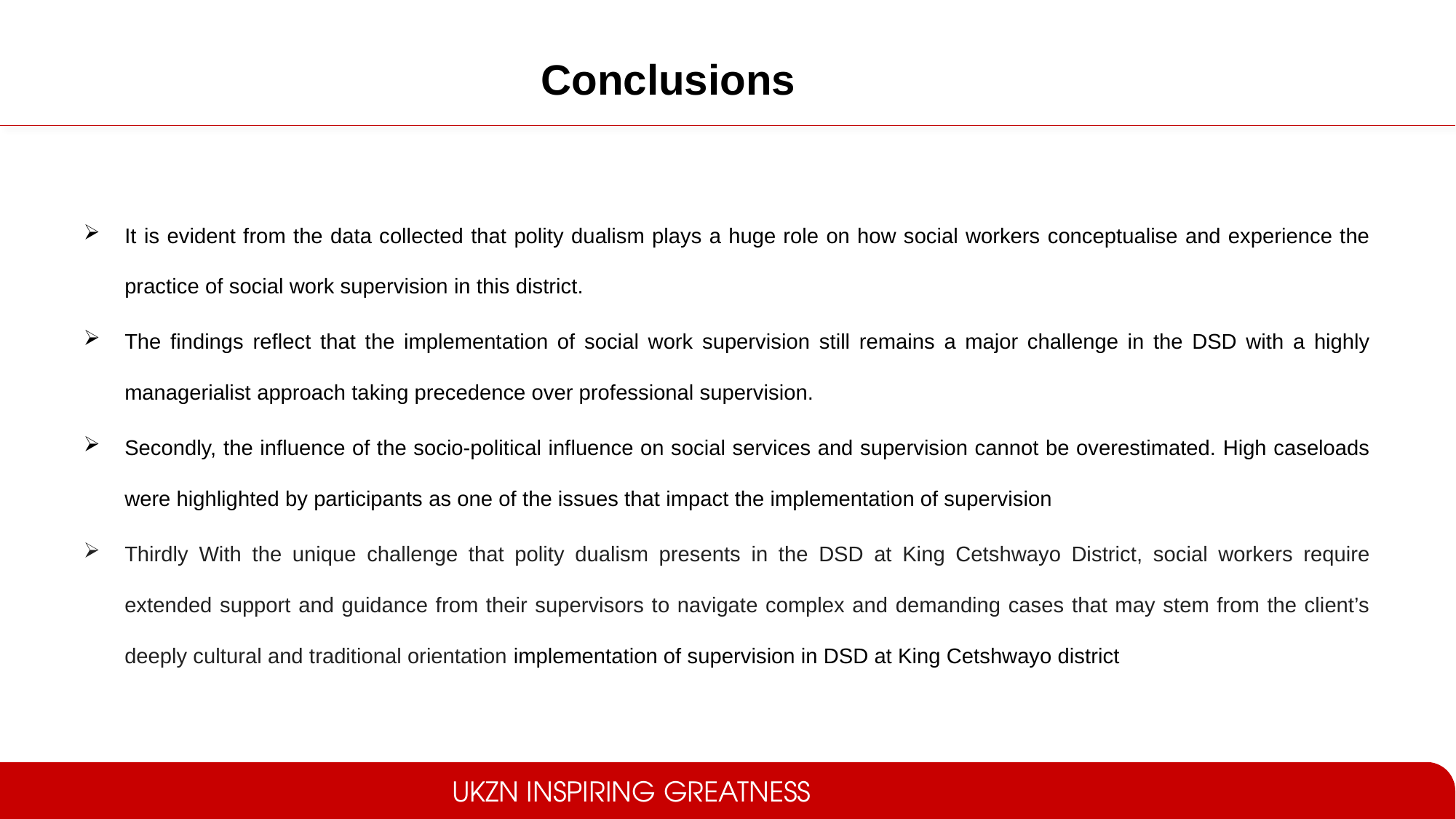

# Conclusions
It is evident from the data collected that polity dualism plays a huge role on how social workers conceptualise and experience the practice of social work supervision in this district.
The findings reflect that the implementation of social work supervision still remains a major challenge in the DSD with a highly managerialist approach taking precedence over professional supervision.
Secondly, the influence of the socio-political influence on social services and supervision cannot be overestimated. High caseloads were highlighted by participants as one of the issues that impact the implementation of supervision
Thirdly With the unique challenge that polity dualism presents in the DSD at King Cetshwayo District, social workers require extended support and guidance from their supervisors to navigate complex and demanding cases that may stem from the client’s deeply cultural and traditional orientation implementation of supervision in DSD at King Cetshwayo district